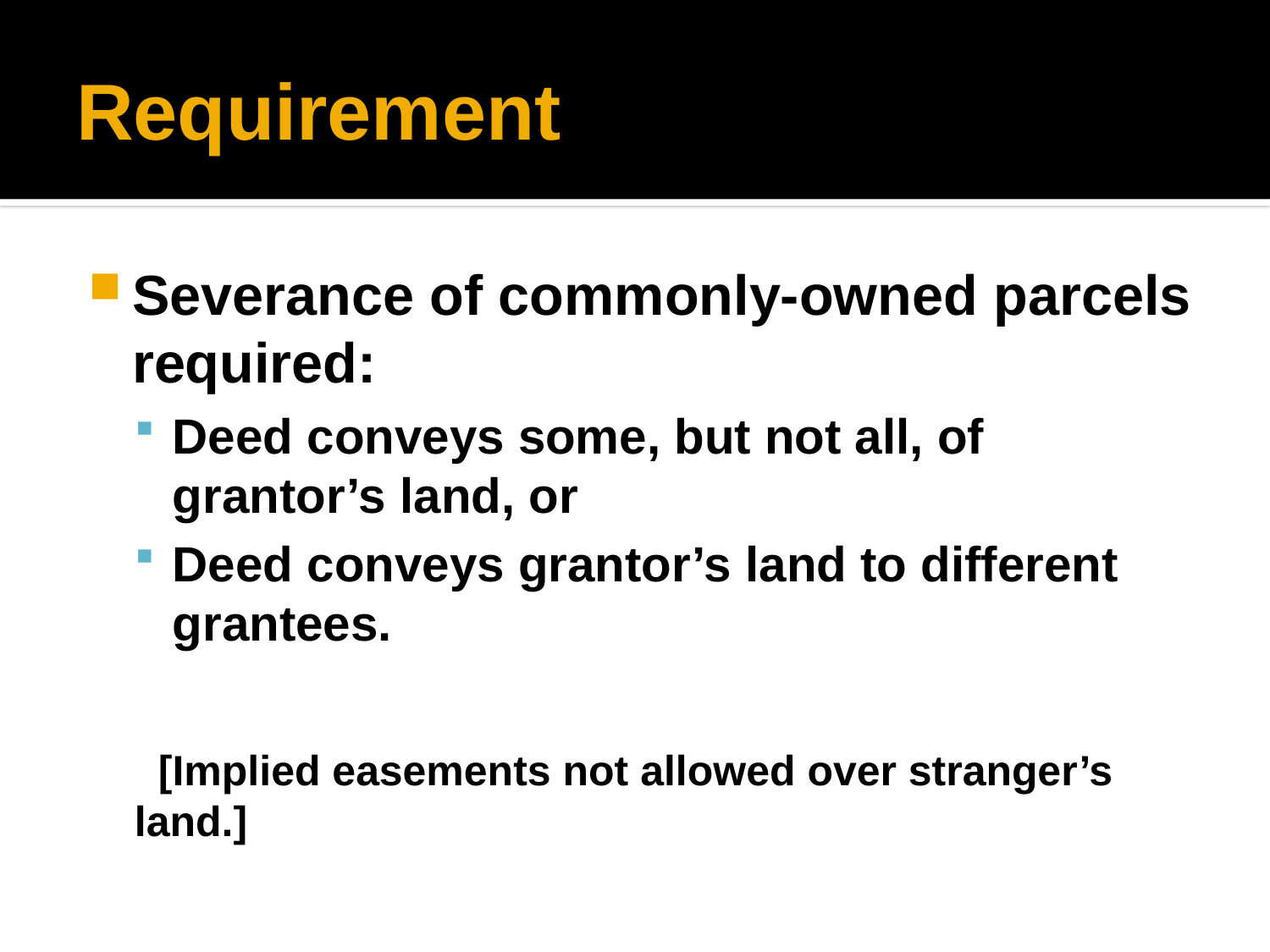

# Requirement
Severance of commonly-owned parcels required:
Deed conveys some, but not all, of grantor’s land, or
Deed conveys grantor’s land to different grantees.

  [Implied easements not allowed over stranger’s land.]